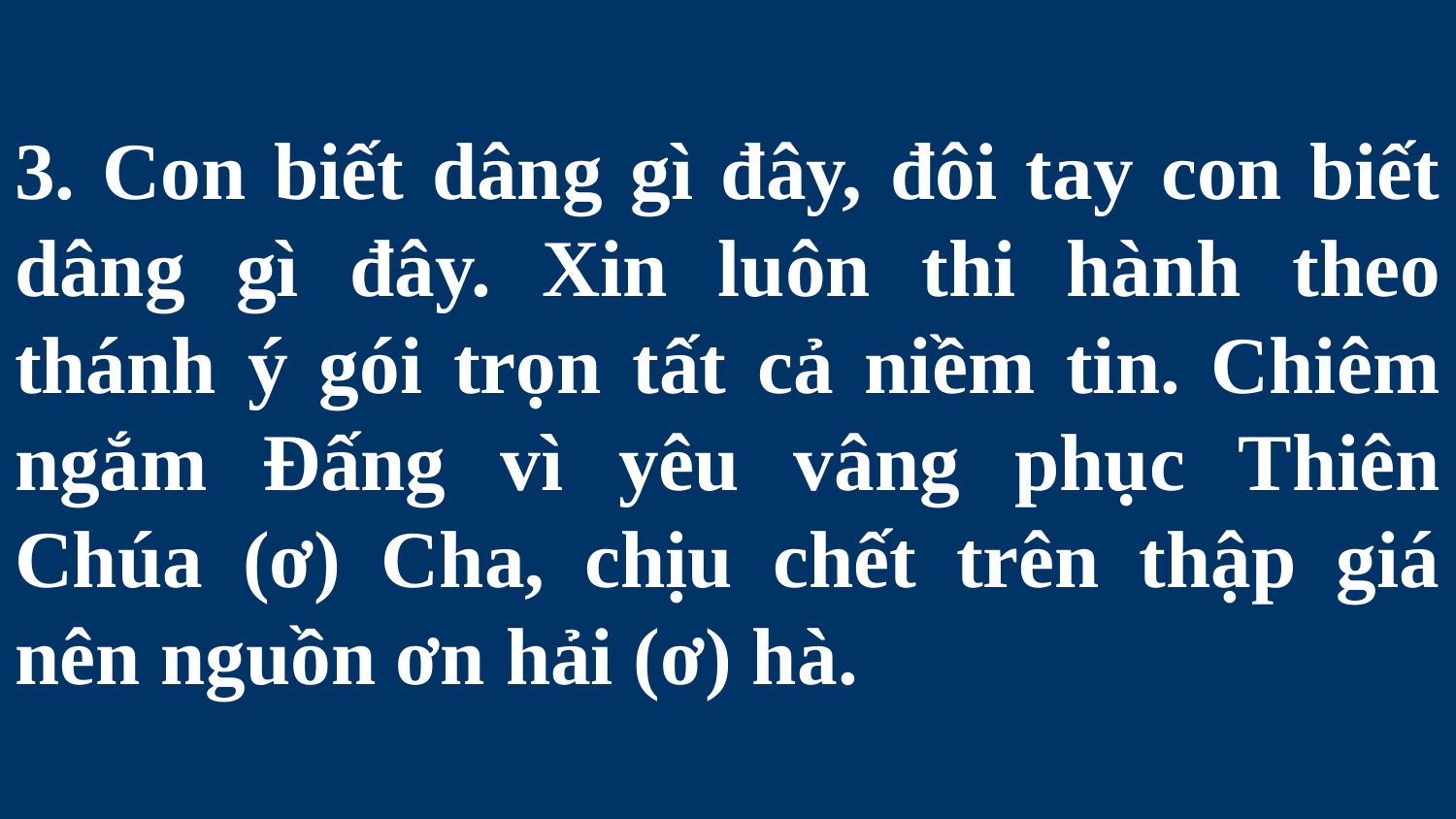

# 3. Con biết dâng gì đây, đôi tay con biết dâng gì đây. Xin luôn thi hành theo thánh ý gói trọn tất cả niềm tin. Chiêm ngắm Đấng vì yêu vâng phục Thiên Chúa (ơ) Cha, chịu chết trên thập giá nên nguồn ơn hải (ơ) hà.